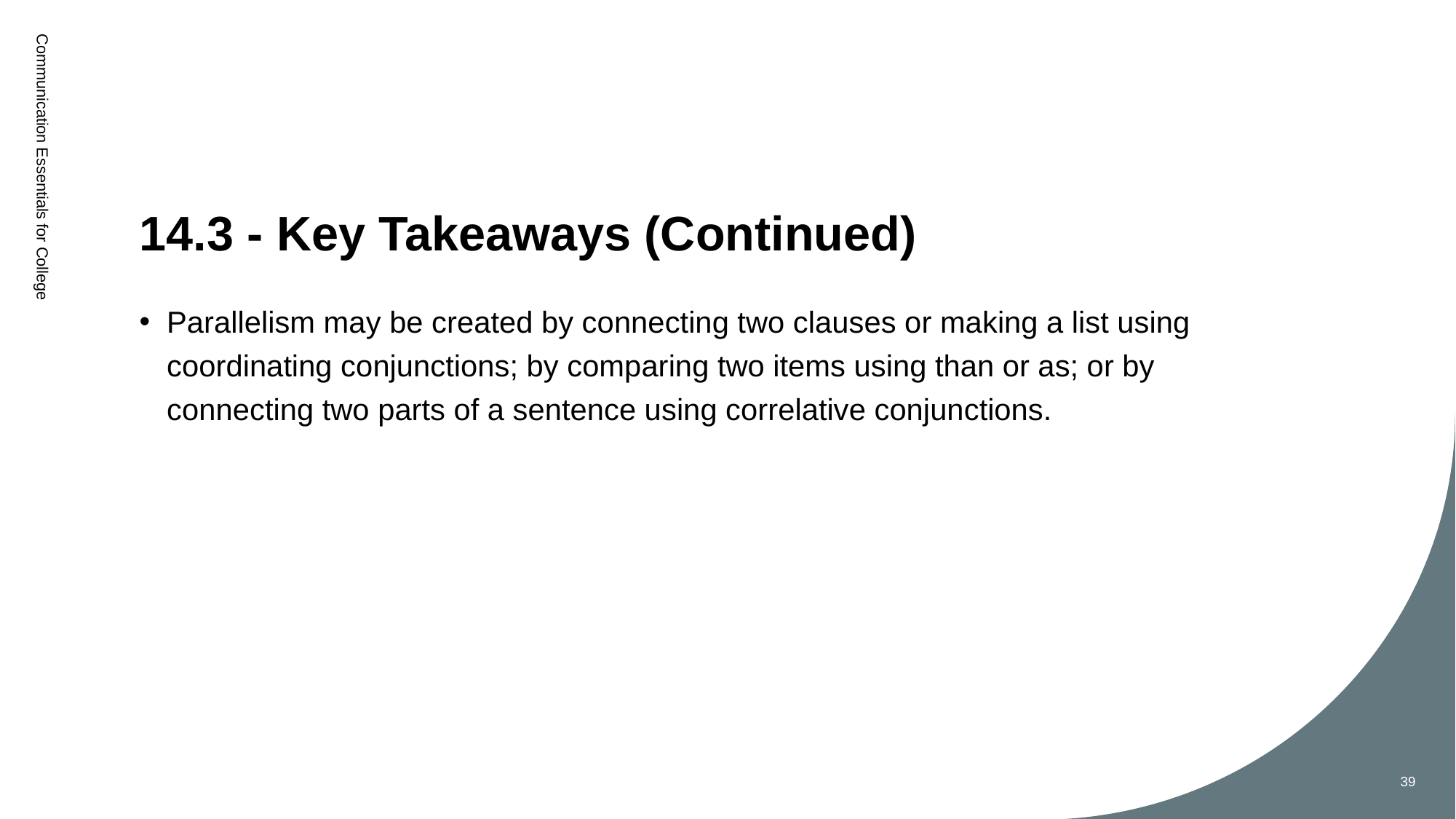

# 14.3 - Key Takeaways (Continued)
Communication Essentials for College
Parallelism may be created by connecting two clauses or making a list using coordinating conjunctions; by comparing two items using than or as; or by connecting two parts of a sentence using correlative conjunctions.

39